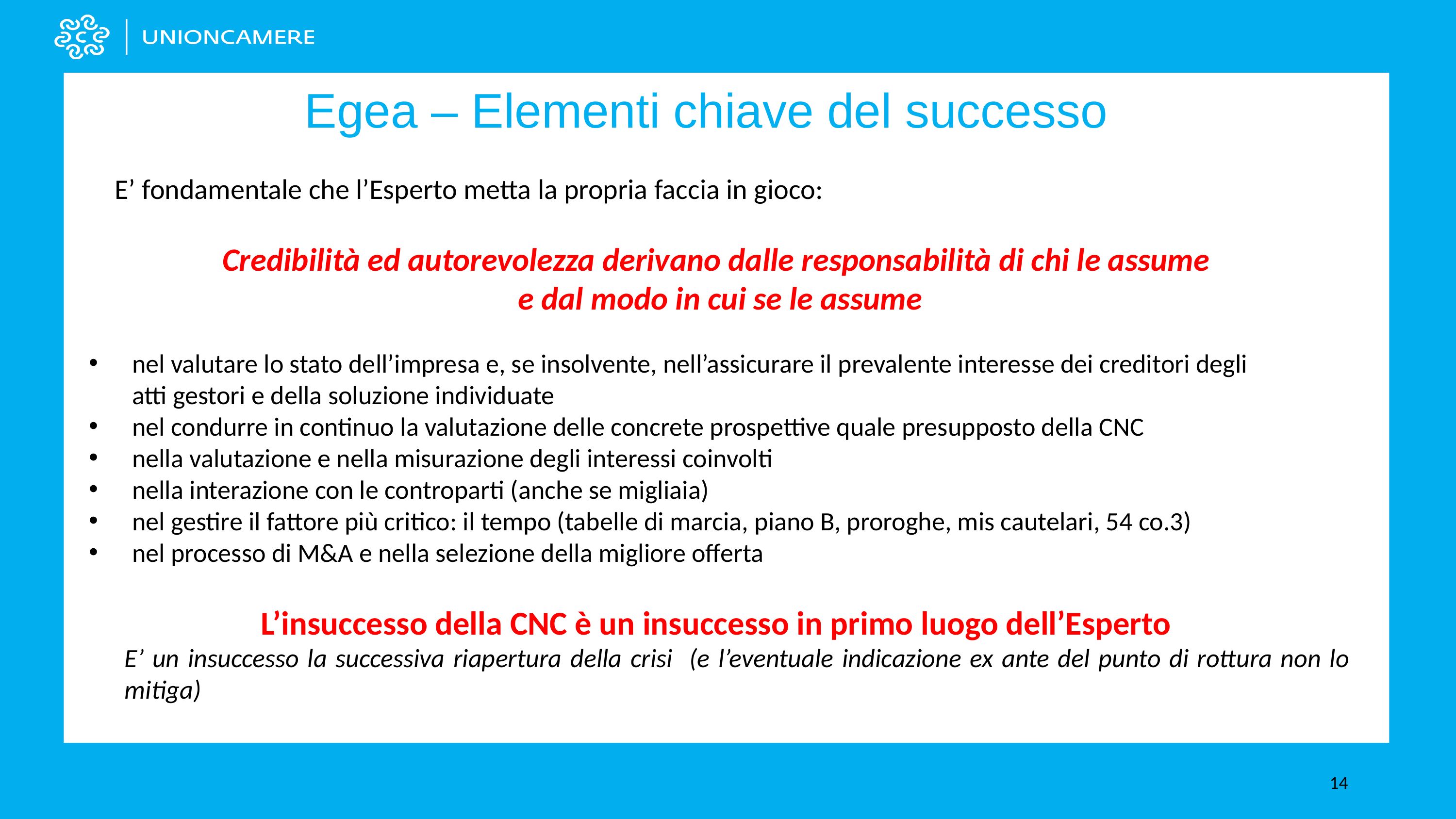

Egea – Elementi chiave del successo
    E’ fondamentale che l’Esperto metta la propria faccia in gioco:

Credibilità ed autorevolezza derivano dalle responsabilità di chi le assume
e dal modo in cui se le assume

nel valutare lo stato dell’impresa e, se insolvente, nell’assicurare il prevalente interesse dei creditori degli
	atti gestori e della soluzione individuate
nel condurre in continuo la valutazione delle concrete prospettive quale presupposto della CNC
nella valutazione e nella misurazione degli interessi coinvolti
nella interazione con le controparti (anche se migliaia)
nel gestire il fattore più critico: il tempo (tabelle di marcia, piano B, proroghe, mis cautelari, 54 co.3)
nel processo di M&A e nella selezione della migliore offerta

L’insuccesso della CNC è un insuccesso in primo luogo dell’Esperto
E’ un insuccesso la successiva riapertura della crisi  (e l’eventuale indicazione ex ante del punto di rottura non lo mitiga)
14